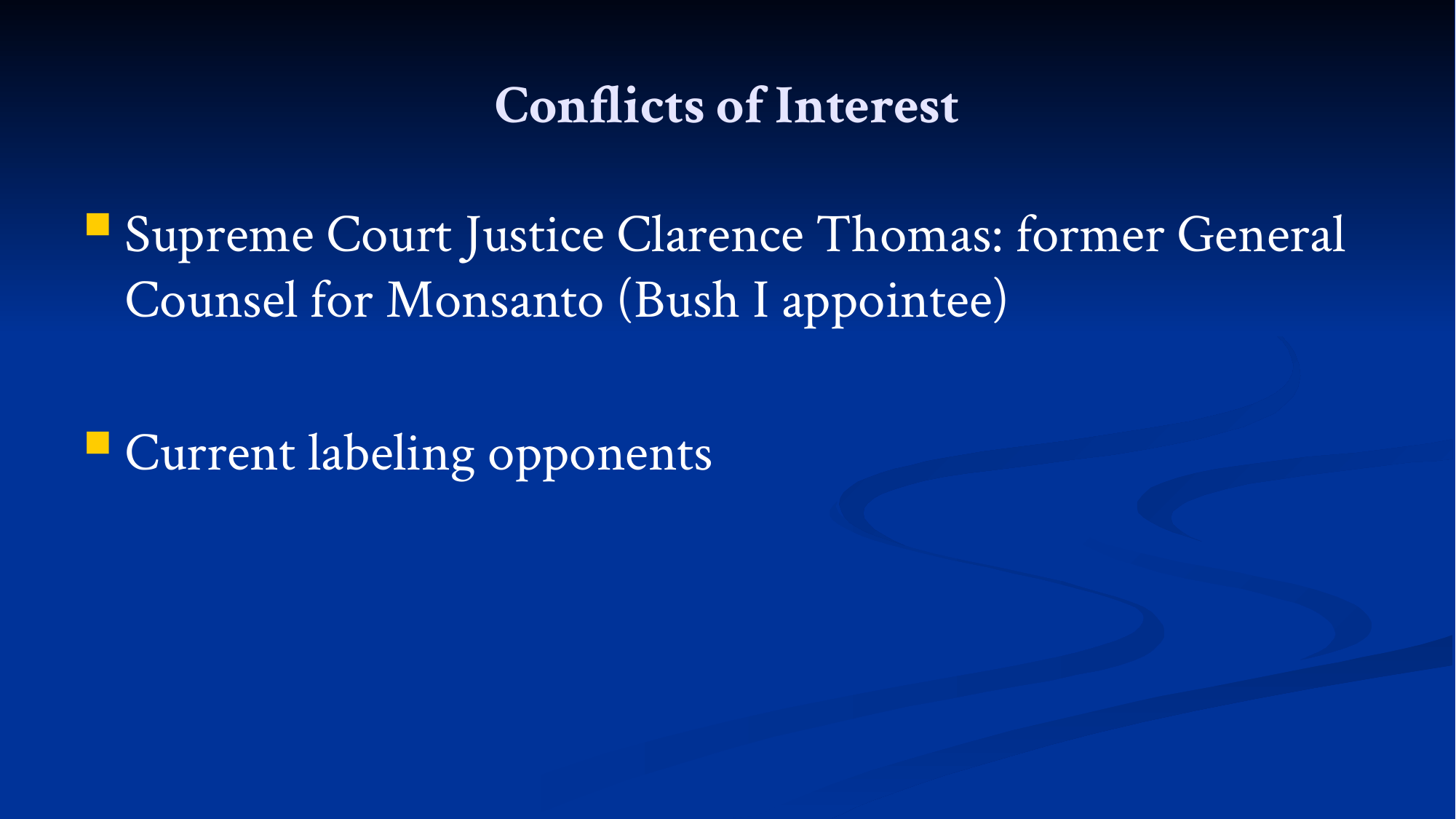

# Conflicts of Interest
Supreme Court Justice Clarence Thomas: former General Counsel for Monsanto (Bush I appointee)

Current labeling opponents